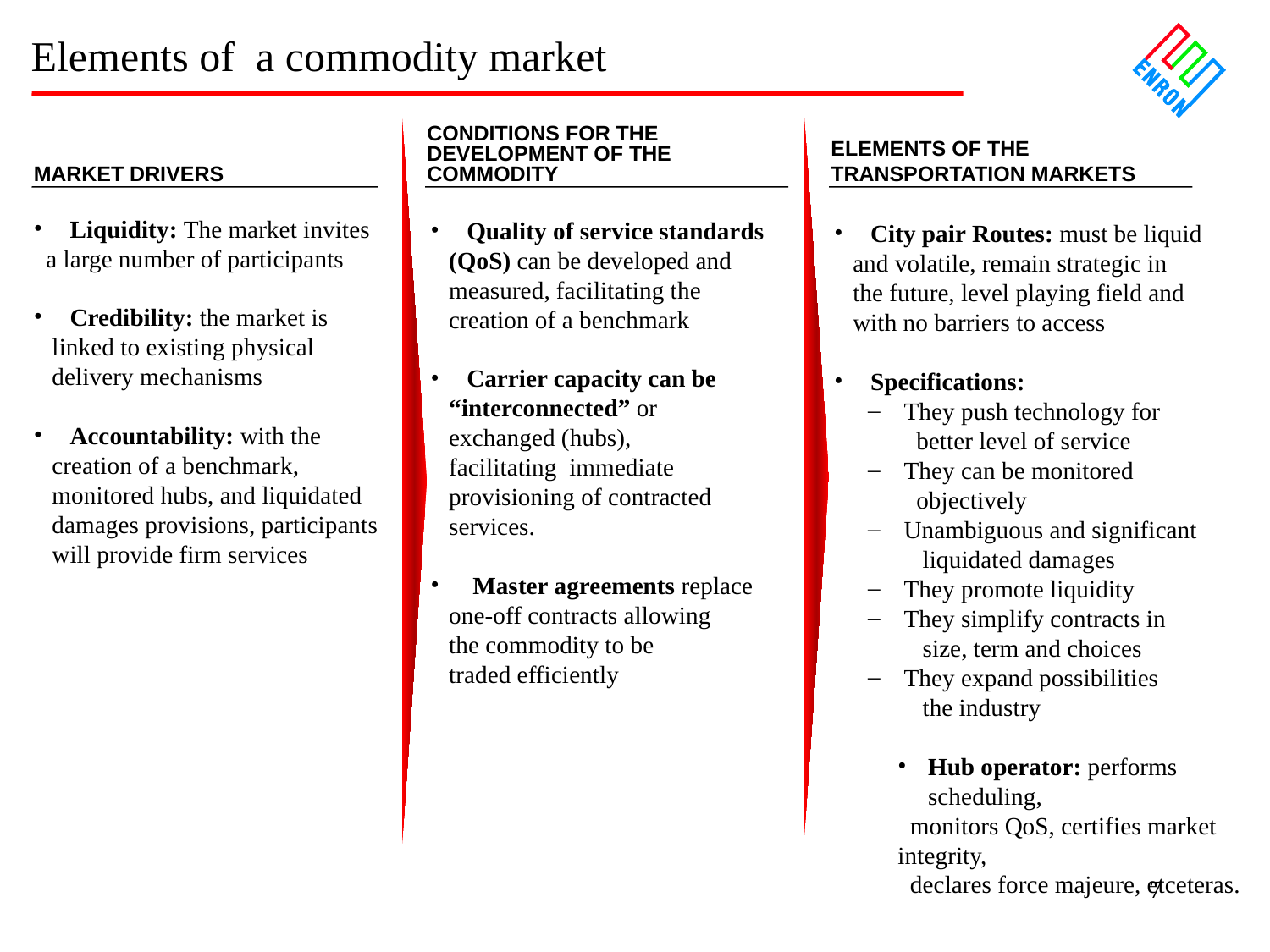

Elements of  a commodity market

CONDITIONS FOR THE DEVELOPMENT OF THE COMMODITY
ELEMENTS OF THE TRANSPORTATION MARKETS
MARKET DRIVERS

 Liquidity: The market invites
  a large number of participants

 Credibility: the market is
   linked to existing physical
   delivery mechanisms

 Accountability: with the
   creation of a benchmark,
   monitored hubs, and liquidated
   damages provisions, participants
   will provide firm services
 Quality of service standards
   (QoS) can be developed and
   measured, facilitating the
   creation of a benchmark

 Carrier capacity can be
   “interconnected” or
   exchanged (hubs),
   facilitating  immediate
   provisioning of contracted
   services.

  Master agreements replace
   one-off contracts allowing
   the commodity to be
   traded efficiently
 City pair Routes: must be liquid
   and volatile, remain strategic in
   the future, level playing field and
   with no barriers to access

 Specifications:
 They push technology for
   better level of service
 They can be monitored
   objectively
 Unambiguous and significant
    liquidated damages
 They promote liquidity
 They simplify contracts in
    size, term and choices
 They expand possibilities
    the industry

Hub operator: performs scheduling,
  monitors QoS, certifies market integrity,
  declares force majeure, etceteras.

7